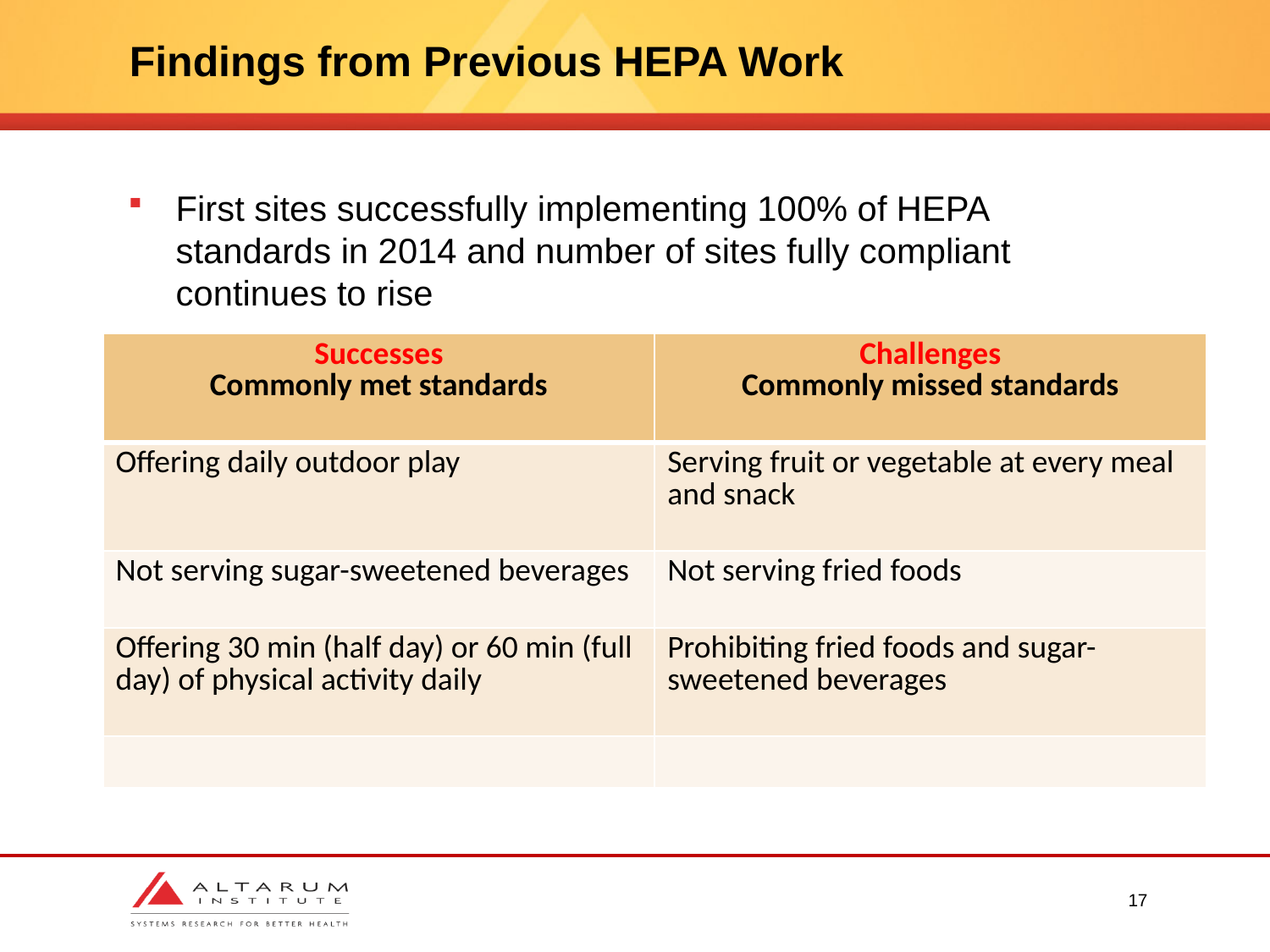

# Findings from Previous HEPA Work
First sites successfully implementing 100% of HEPA standards in 2014 and number of sites fully compliant continues to rise

| Successes Commonly met standards | Challenges Commonly missed standards |
| --- | --- |
| Offering daily outdoor play | Serving fruit or vegetable at every meal and snack |
| Not serving sugar-sweetened beverages | Not serving fried foods |
| Offering 30 min (half day) or 60 min (full day) of physical activity daily | Prohibiting fried foods and sugar-sweetened beverages |
|  |  |